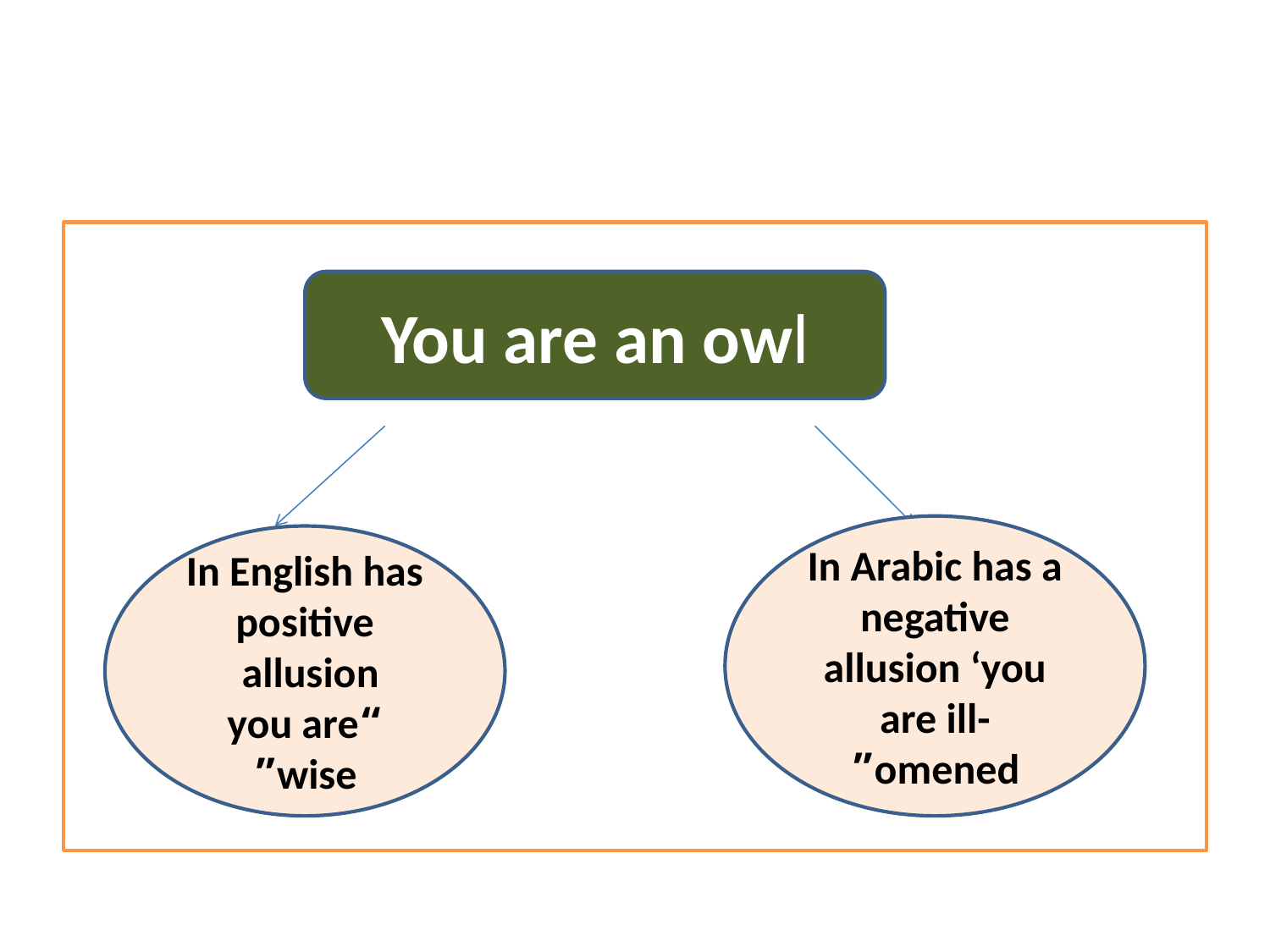

#

You are an owl
In Arabic has a negative allusion ‘you are ill-omened”
In English has positive allusion
“you are wise”